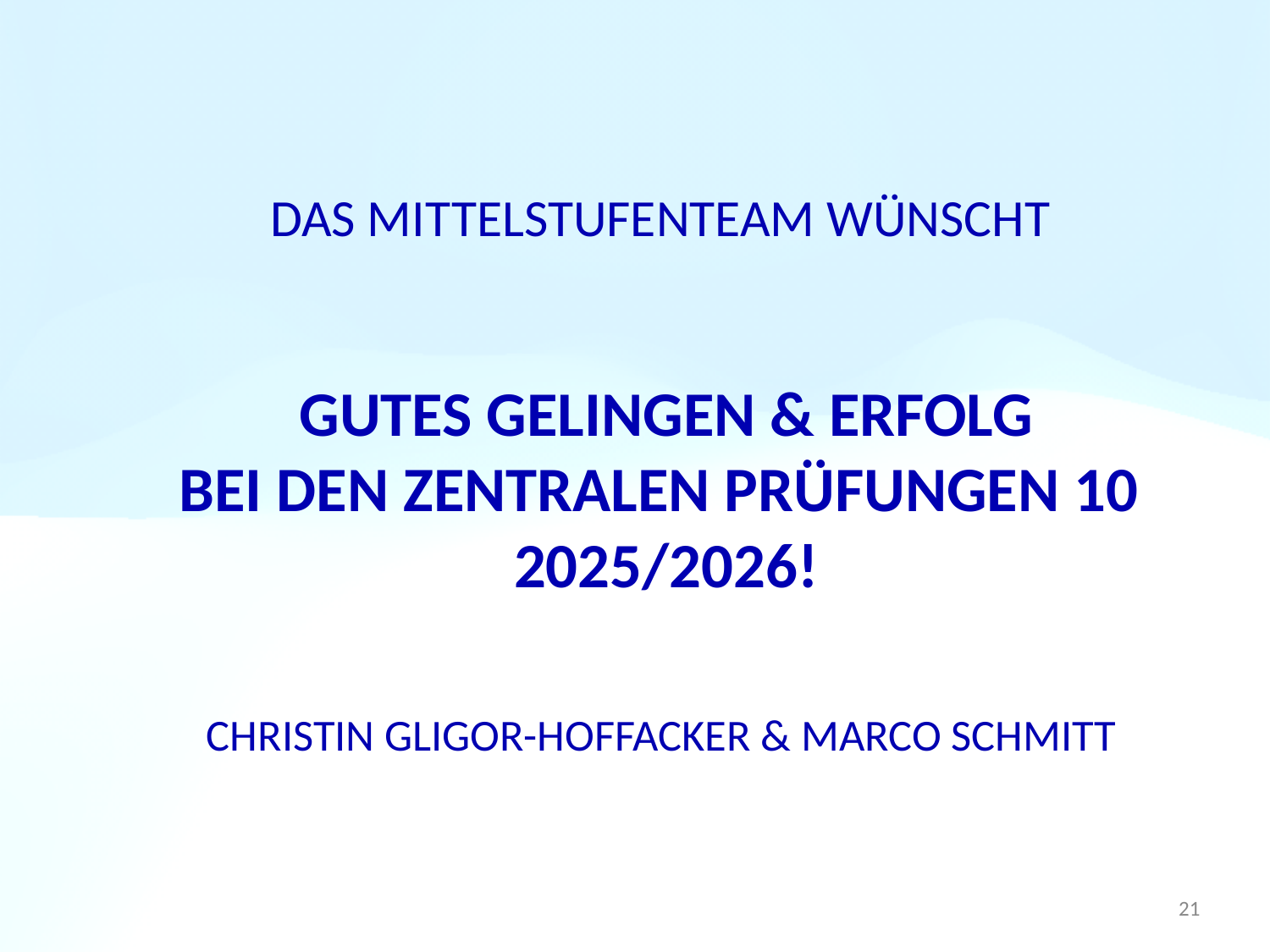

# Das Mittelstufenteam wünscht

Gutes Gelingen & Erfolg
bei den Zentralen Prüfungen 10
2025/2026!

Christin Gligor-Hoffacker & MARCO Schmitt
21